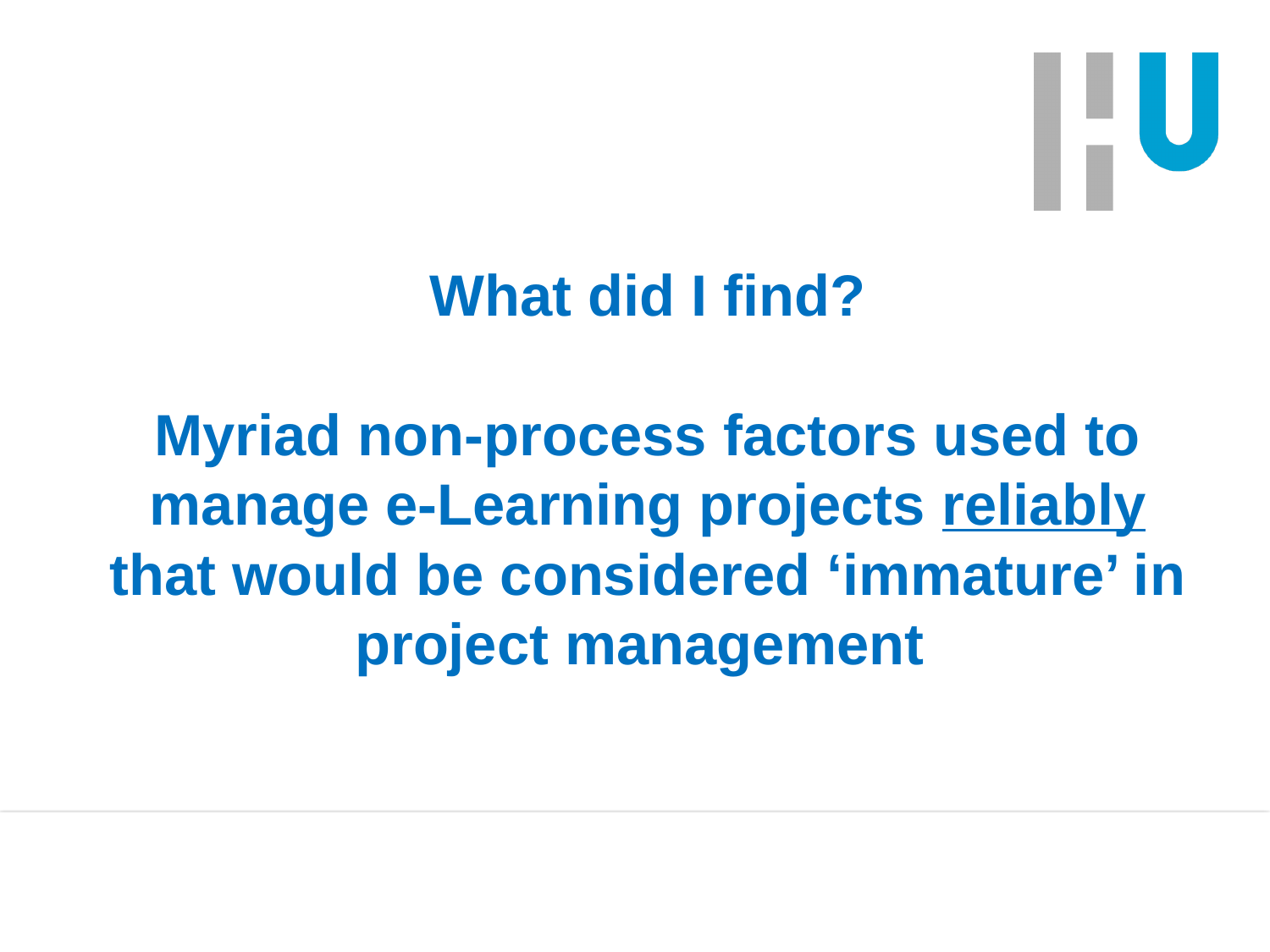

# What did I find? Myriad non-process factors used to manage e-Learning projects reliably that would be considered ‘immature’ in project management